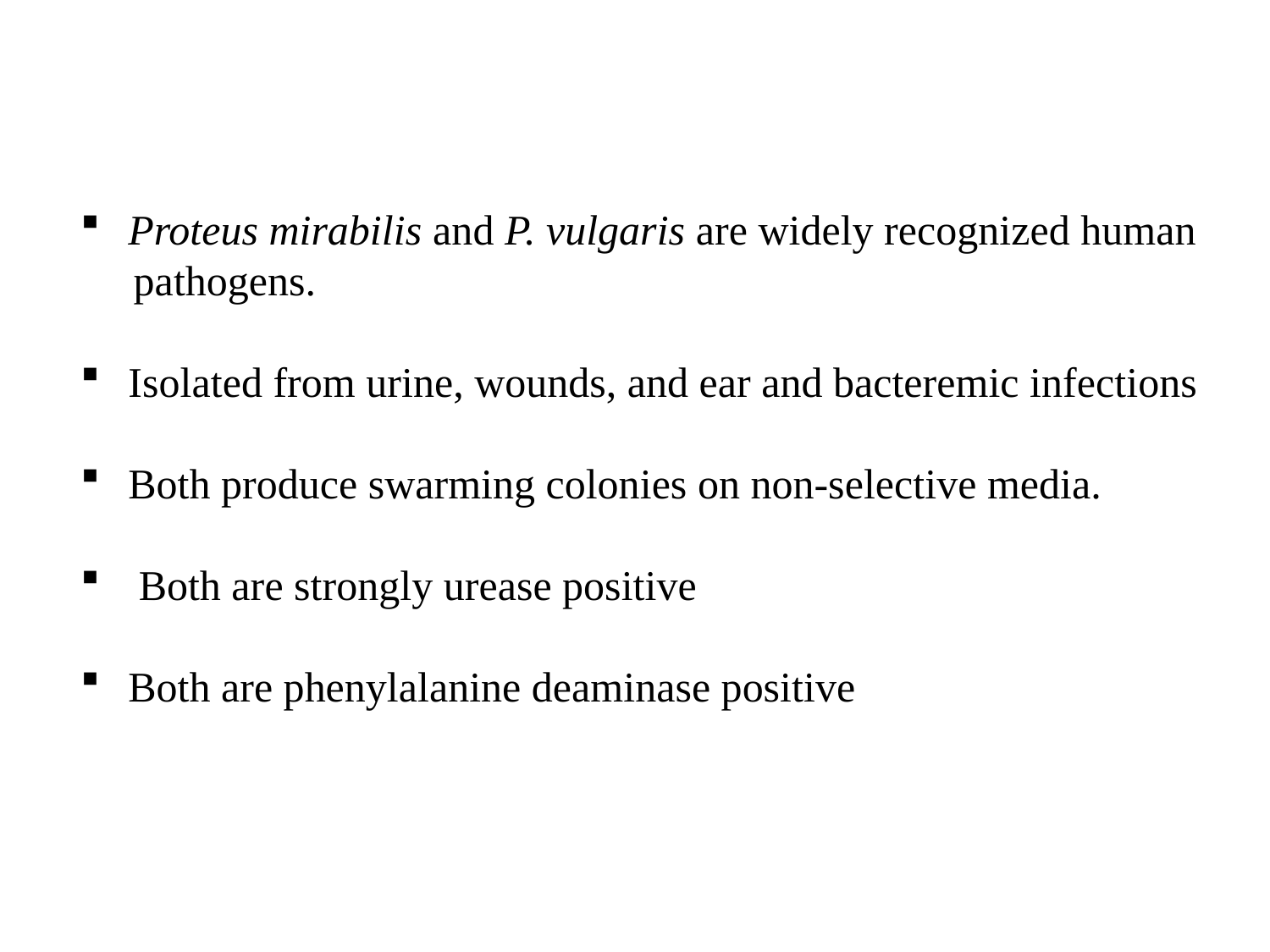

Proteus mirabilis and P. vulgaris are widely recognized human
     pathogens.

Isolated from urine, wounds, and ear and bacteremic infections

Both produce swarming colonies on non-selective media.

 Both are strongly urease positive

Both are phenylalanine deaminase positive